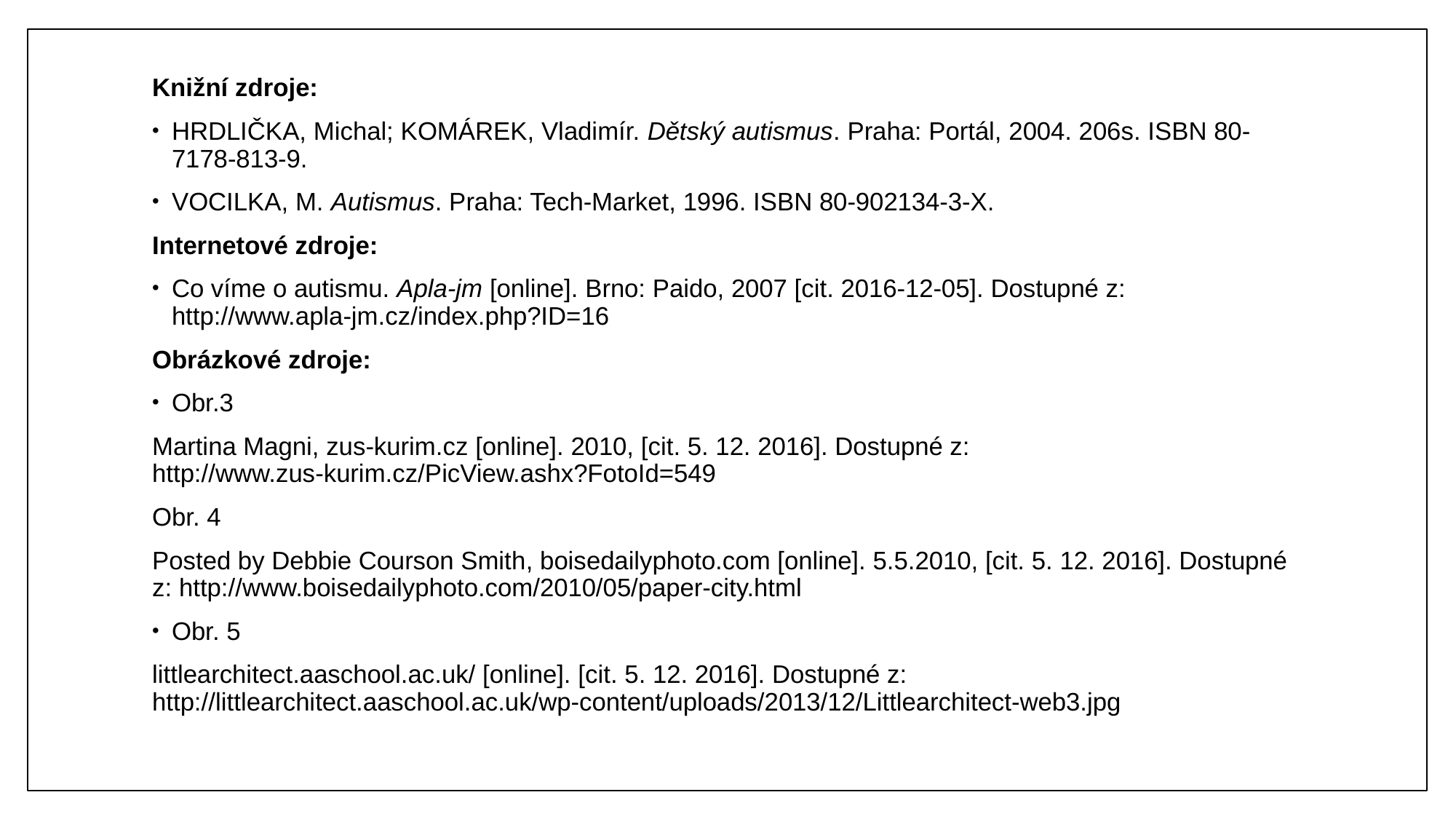

Knižní zdroje:
HRDLIČKA, Michal; KOMÁREK, Vladimír. Dětský autismus. Praha: Portál, 2004. 206s. ISBN 80-7178-813-9.
VOCILKA, M. Autismus. Praha: Tech-Market, 1996. ISBN 80-902134-3-X.
Internetové zdroje:
Co víme o autismu. Apla-jm [online]. Brno: Paido, 2007 [cit. 2016-12-05]. Dostupné z: http://www.apla-jm.cz/index.php?ID=16
Obrázkové zdroje:
Obr.3
Martina Magni, zus-kurim.cz [online]. 2010, [cit. 5. 12. 2016]. Dostupné z: http://www.zus-kurim.cz/PicView.ashx?FotoId=549
Obr. 4
Posted by Debbie Courson Smith, boisedailyphoto.com [online]. 5.5.2010, [cit. 5. 12. 2016]. Dostupné z: http://www.boisedailyphoto.com/2010/05/paper-city.html
Obr. 5
littlearchitect.aaschool.ac.uk/ [online]. [cit. 5. 12. 2016]. Dostupné z: http://littlearchitect.aaschool.ac.uk/wp-content/uploads/2013/12/Littlearchitect-web3.jpg